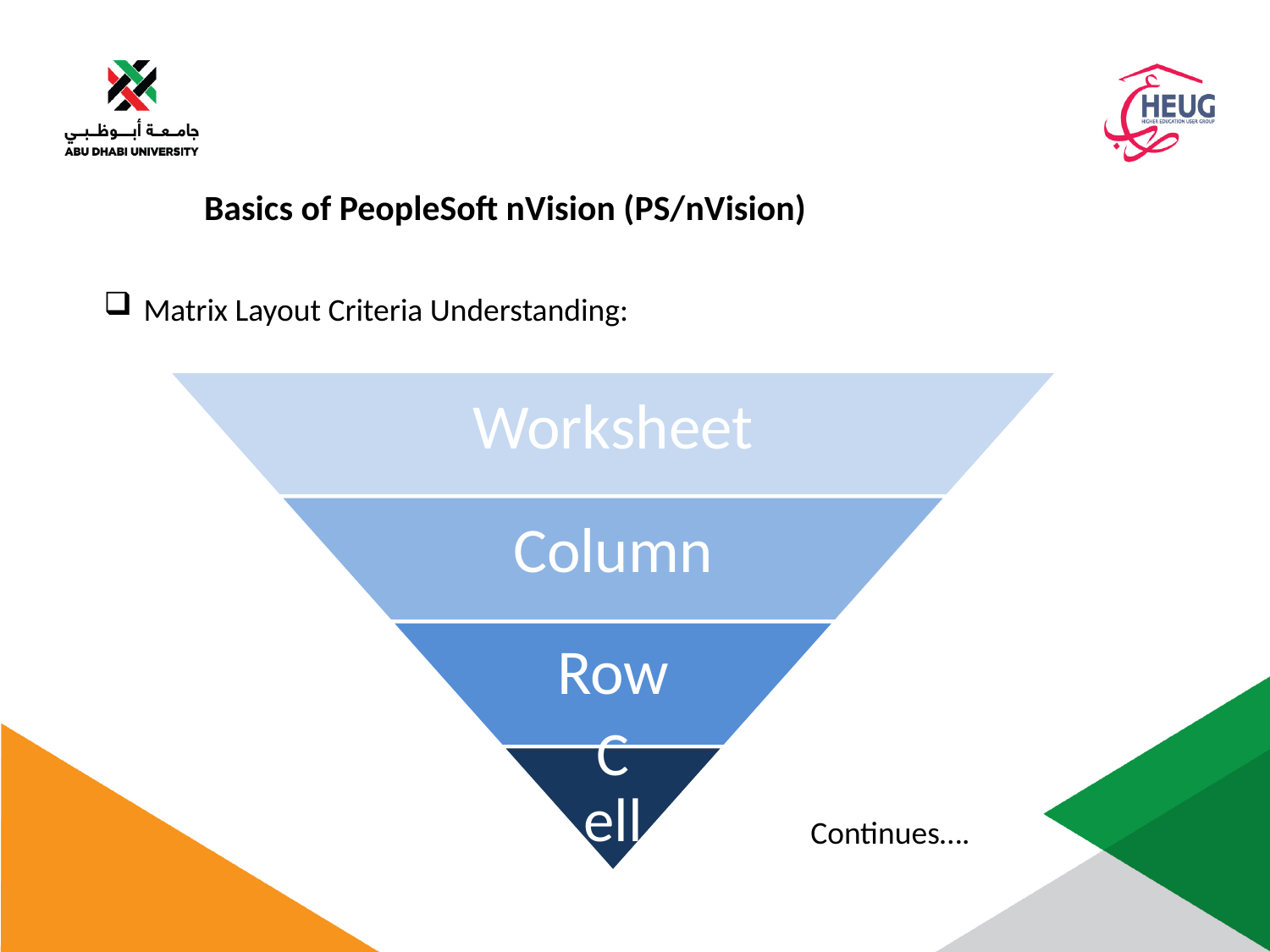

Basics of PeopleSoft nVision (PS/nVision)
Matrix Layout Criteria Understanding:
Worksheet
Column
Row
Cell
Continues….